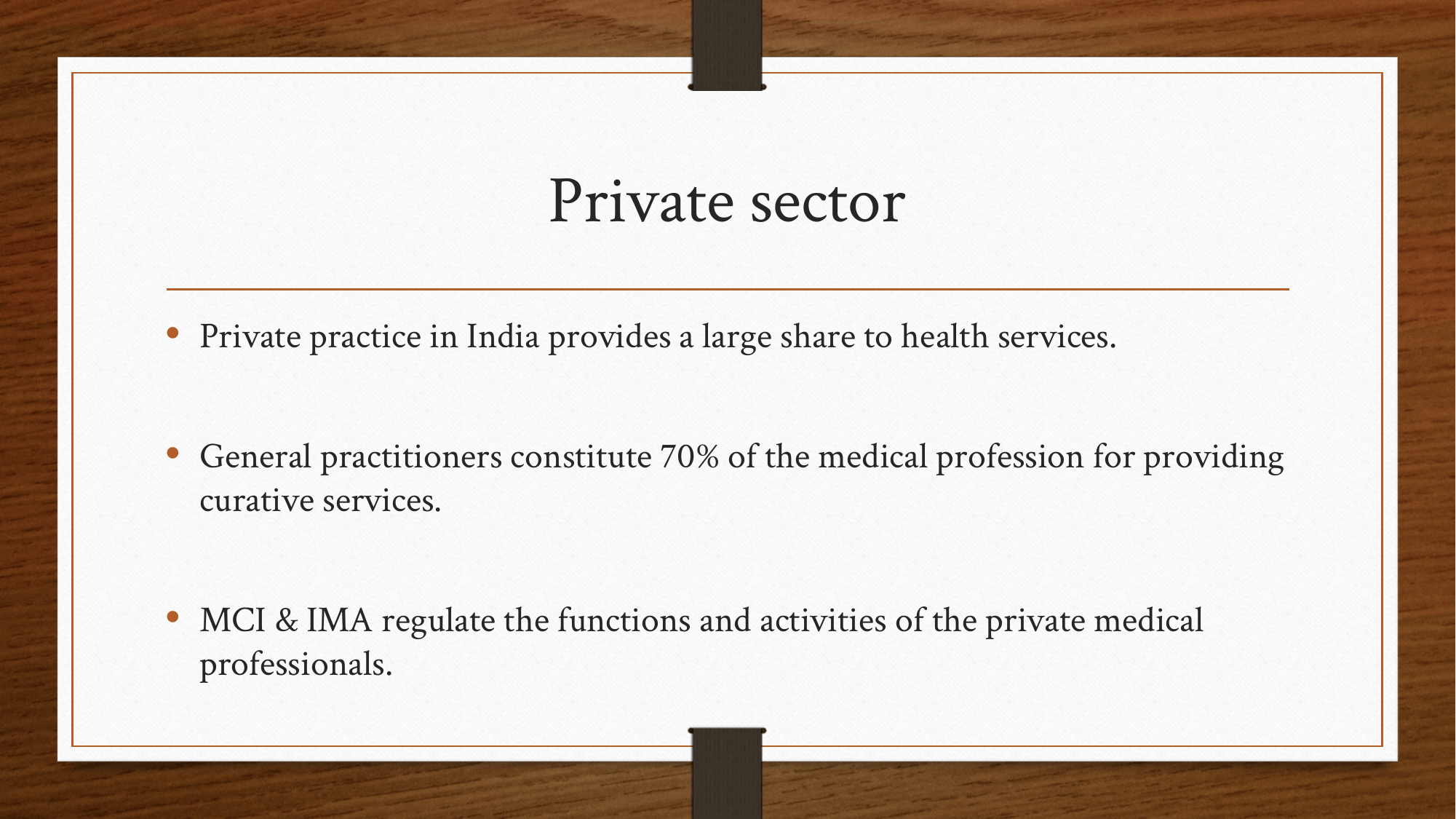

# Private sector
Private practice in India provides a large share to health services.

General practitioners constitute 70% of the medical profession for providing curative services.

MCI & IMA regulate the functions and activities of the private medical professionals.